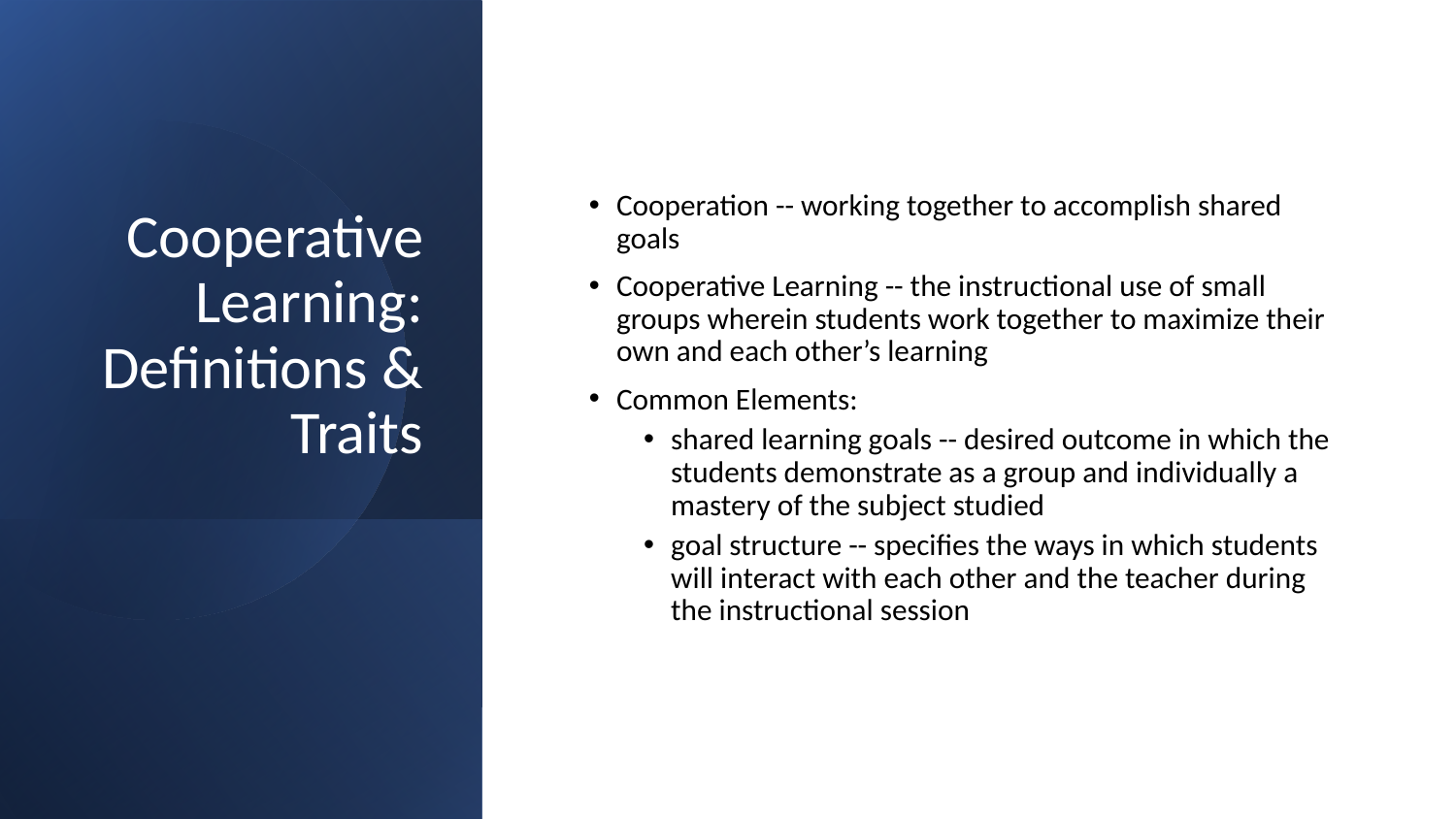

# Cooperative Learning: Definitions & Traits
Cooperation -- working together to accomplish shared goals
Cooperative Learning -- the instructional use of small groups wherein students work together to maximize their own and each other’s learning
Common Elements:
shared learning goals -- desired outcome in which the students demonstrate as a group and individually a mastery of the subject studied
goal structure -- specifies the ways in which students will interact with each other and the teacher during the instructional session